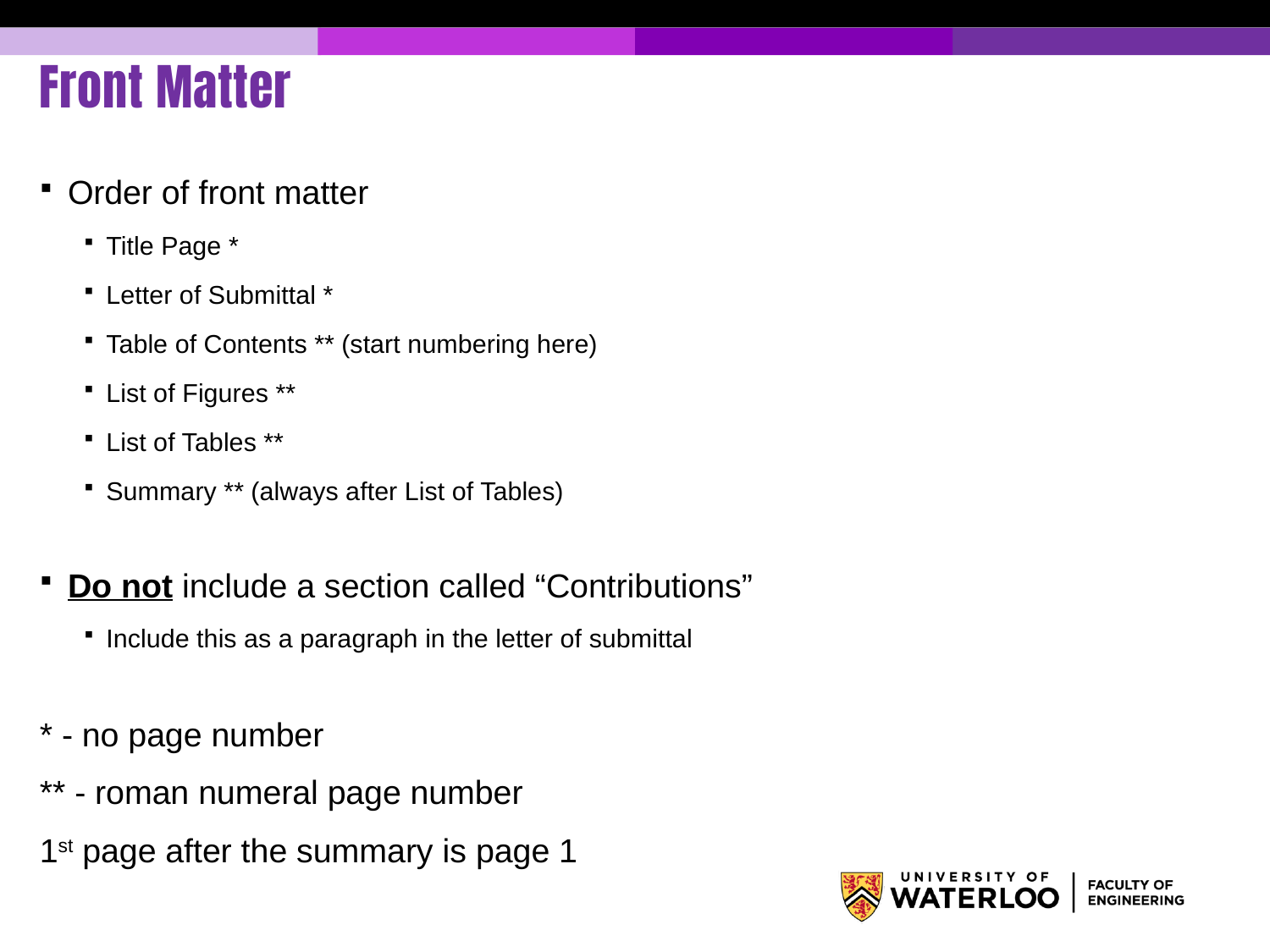

# Front Matter
Order of front matter
Title Page *
Letter of Submittal *
Table of Contents ** (start numbering here)
List of Figures **
List of Tables **
Summary ** (always after List of Tables)

Do not include a section called “Contributions”
Include this as a paragraph in the letter of submittal

* - no page number
** - roman numeral page number
1st page after the summary is page 1